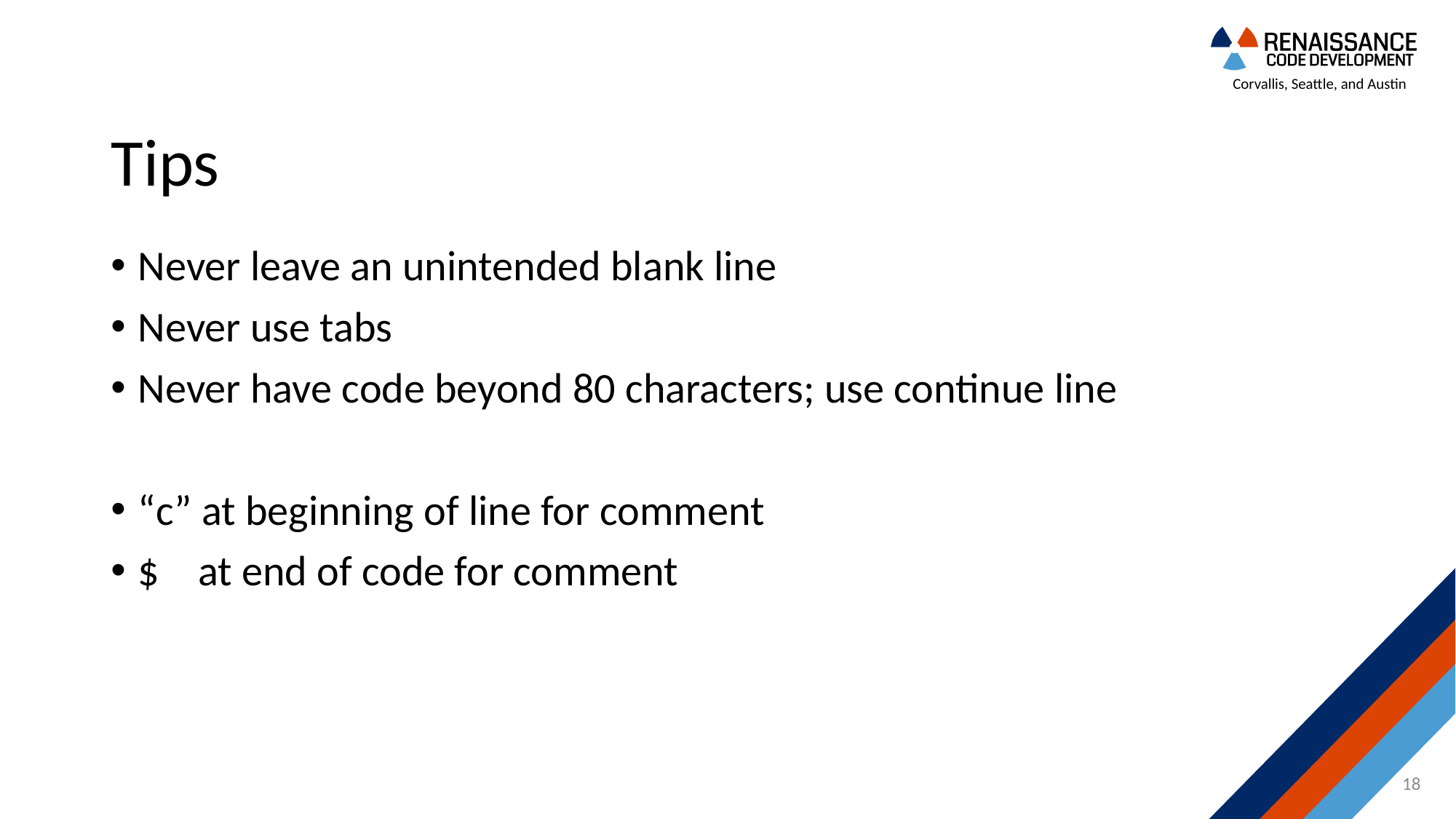

# Tips
Never leave an unintended blank line
Never use tabs
Never have code beyond 80 characters; use continue line

“c” at beginning of line for comment
$    at end of code for comment
18